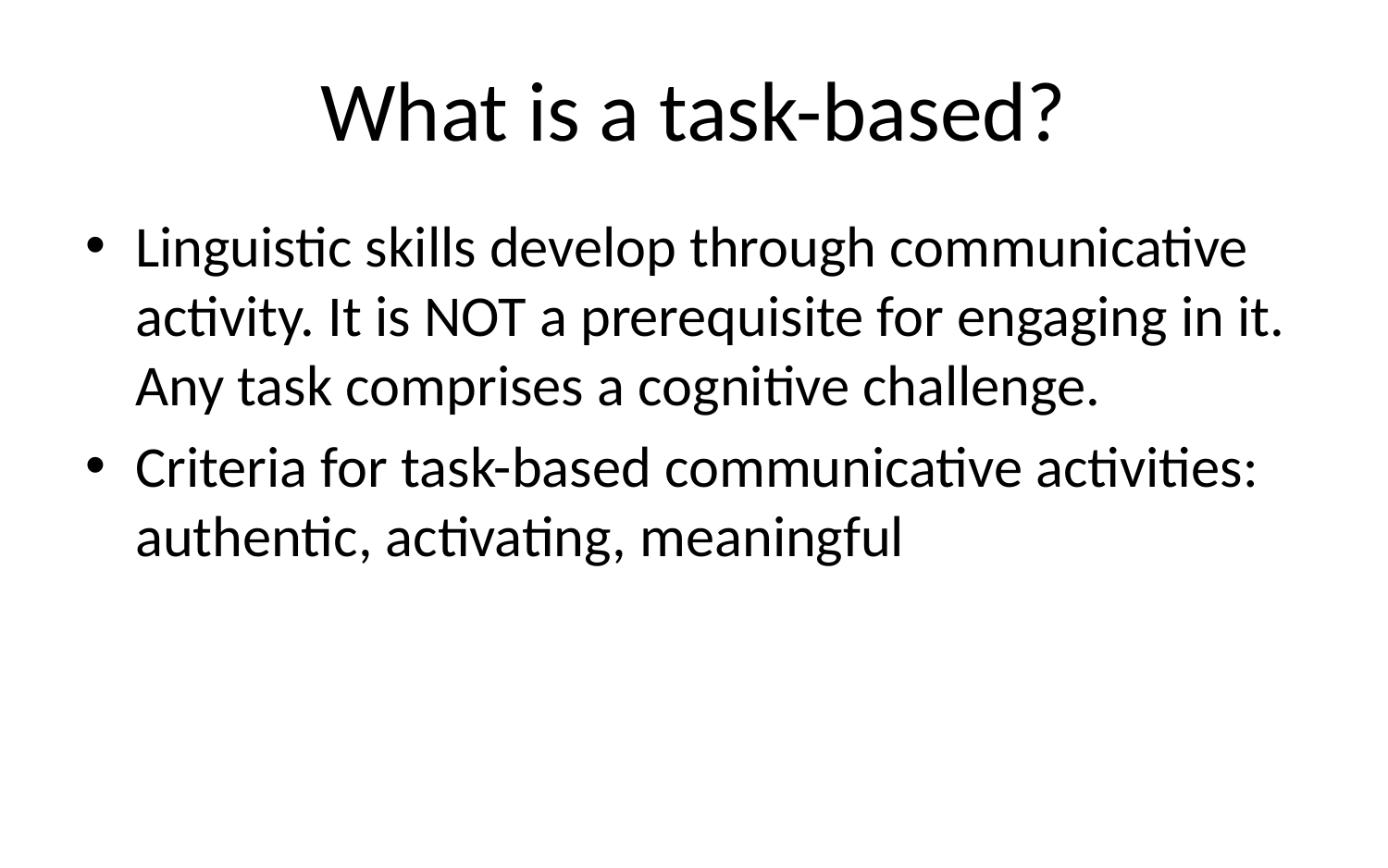

# What is a task-based?
Linguistic skills develop through communicative activity. It is NOT a prerequisite for engaging in it. Any task comprises a cognitive challenge.
Criteria for task-based communicative activities: authentic, activating, meaningful